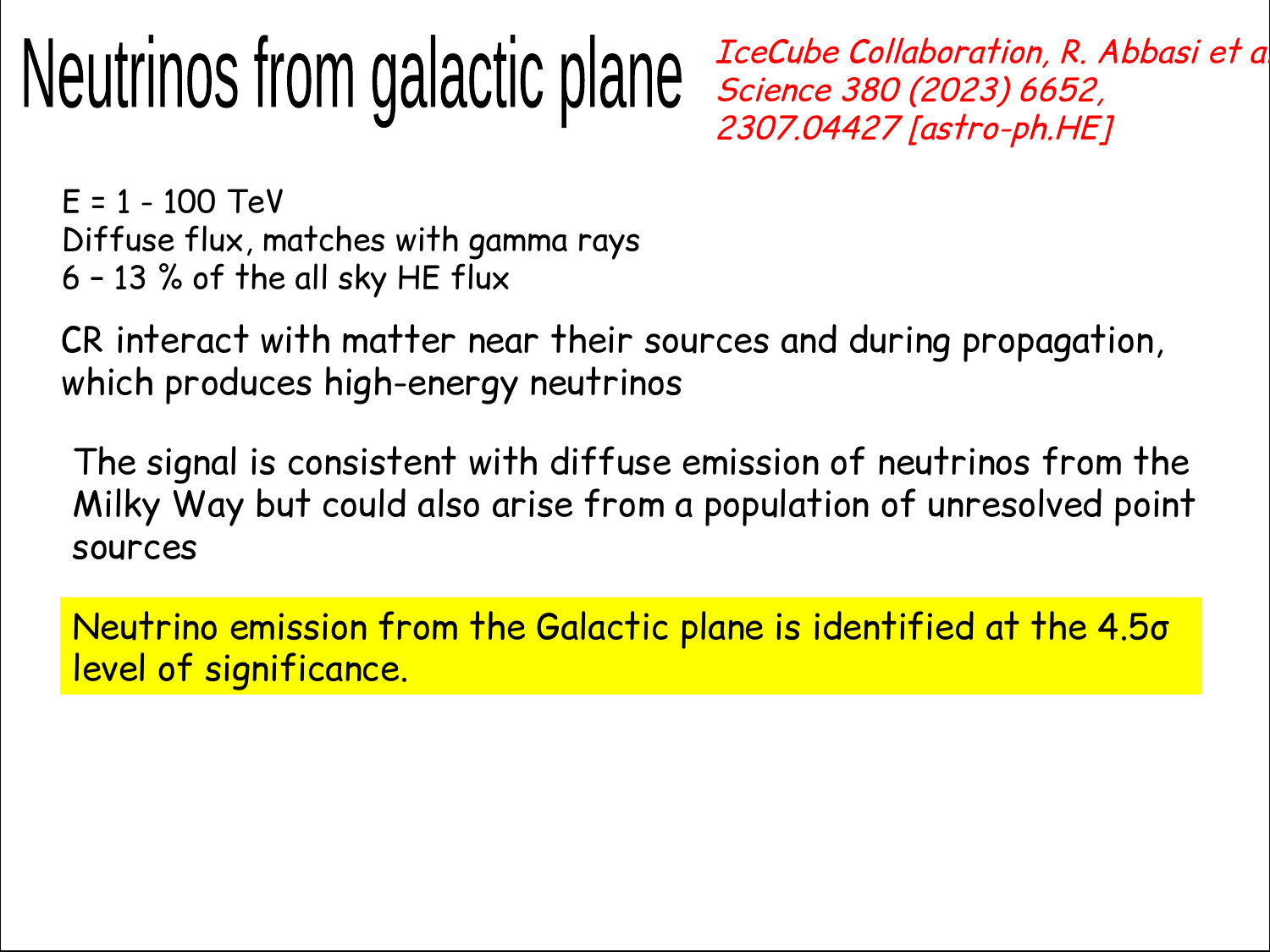

IceCube Collaboration, R. Abbasi et al.
Science 380 (2023) 6652,
2307.04427 [astro-ph.HE]
Neutrinos from galactic plane

E = 1 - 100 TeV
Diffuse flux, matches with gamma rays
6 – 13 % of the all sky HE flux
CR interact with matter near their sources and during propagation, which produces high-energy neutrinos
The signal is consistent with diffuse emission of neutrinos from the Milky Way but could also arise from a population of unresolved point sources
Neutrino emission from the Galactic plane is identified at the 4.5σ level of significance.